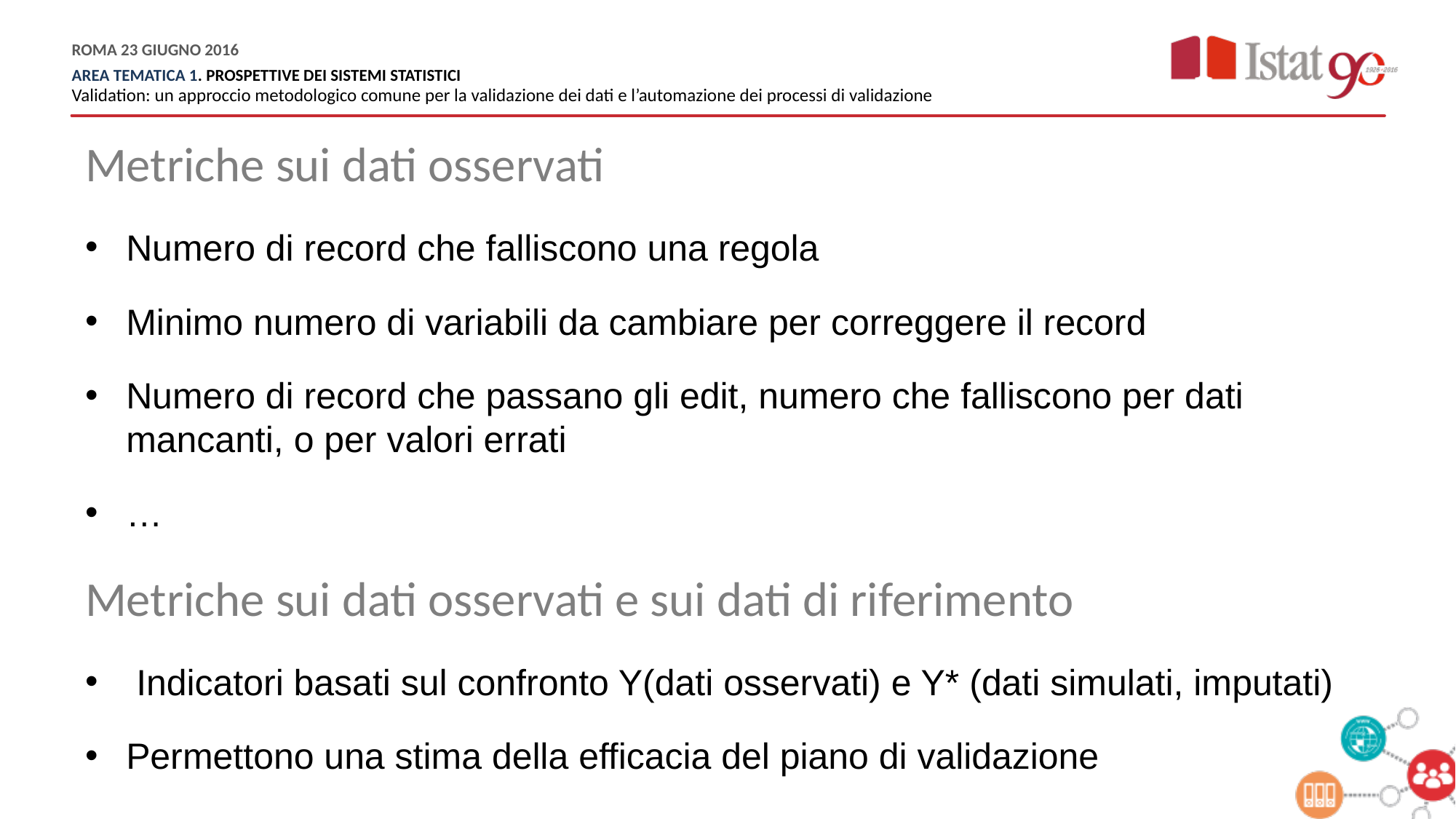

Metriche sui dati osservati
Numero di record che falliscono una regola
Minimo numero di variabili da cambiare per correggere il record
Numero di record che passano gli edit, numero che falliscono per dati mancanti, o per valori errati
…
Metriche sui dati osservati e sui dati di riferimento
 Indicatori basati sul confronto Y(dati osservati) e Y* (dati simulati, imputati)
Permettono una stima della efficacia del piano di validazione